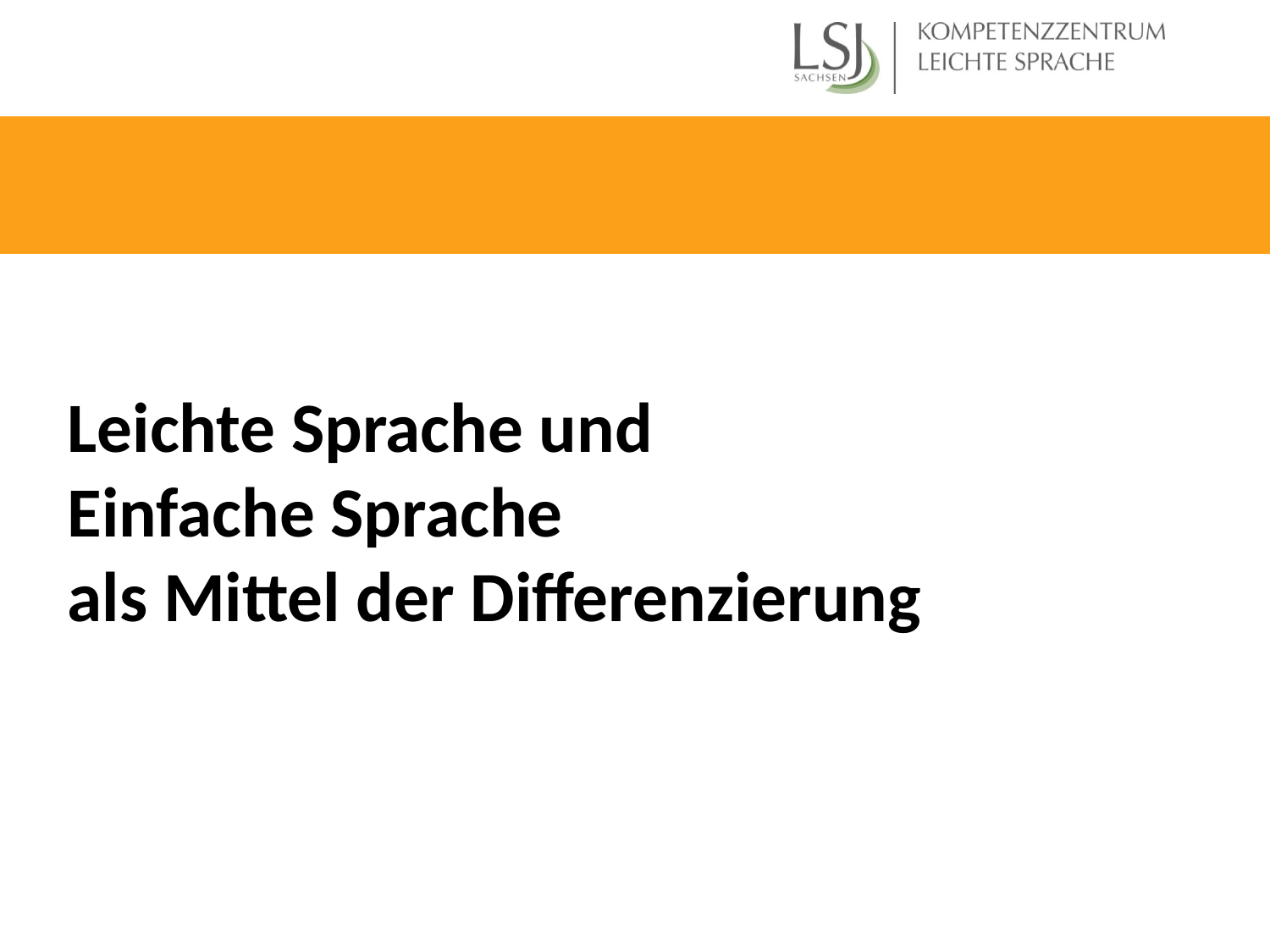

Leichte Sprache und
Einfache Sprache
als Mittel der Differenzierung